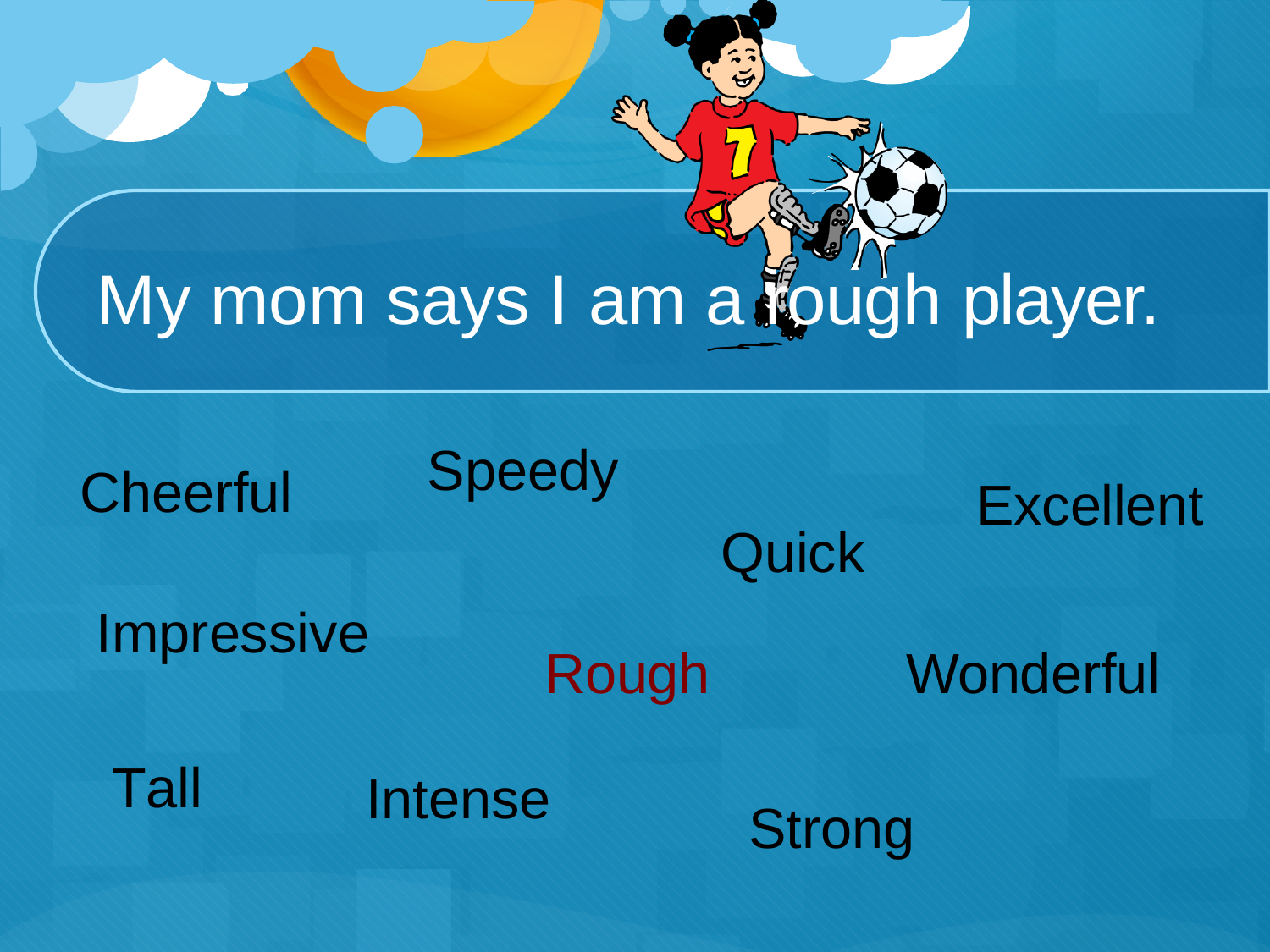

# My mom says I am a rough player.
Speedy
Cheerful
Excellent
Quick
Impressive
Wonderful
Rough
Tall
Intense
Strong